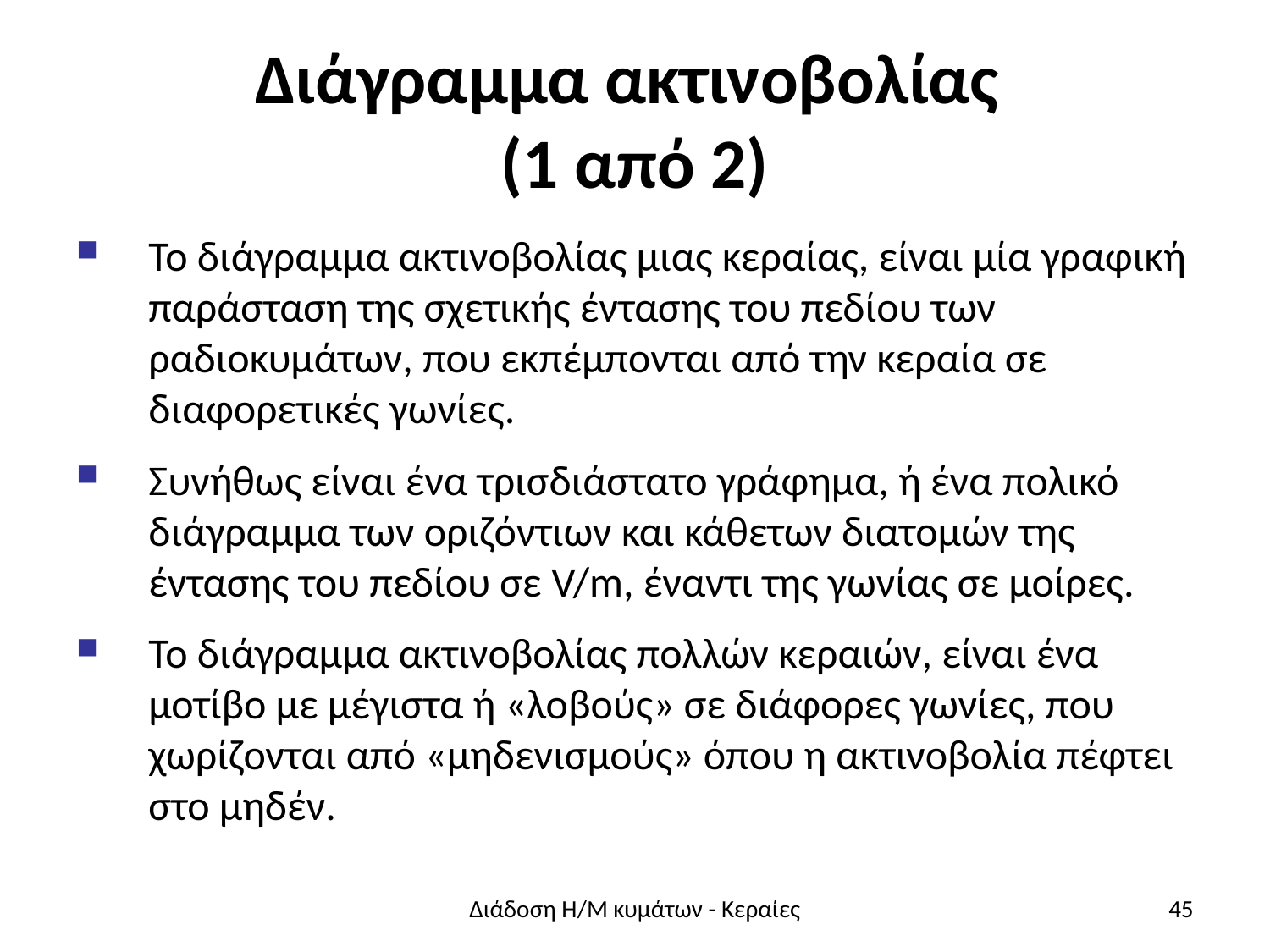

# Διάγραμμα ακτινοβολίας (1 από 2)
Το διάγραμμα ακτινοβολίας μιας κεραίας, είναι μία γραφική παράσταση της σχετικής έντασης του πεδίου των ραδιοκυμάτων, που εκπέμπονται από την κεραία σε διαφορετικές γωνίες.
Συνήθως είναι ένα τρισδιάστατο γράφημα, ή ένα πολικό διάγραμμα των οριζόντιων και κάθετων διατομών της έντασης του πεδίου σε V/m, έναντι της γωνίας σε μοίρες.
Το διάγραμμα ακτινοβολίας πολλών κεραιών, είναι ένα μοτίβο με μέγιστα ή «λοβούς» σε διάφορες γωνίες, που χωρίζονται από «μηδενισμούς» όπου η ακτινοβολία πέφτει στο μηδέν.
Διάδοση Η/Μ κυμάτων - Κεραίες
45